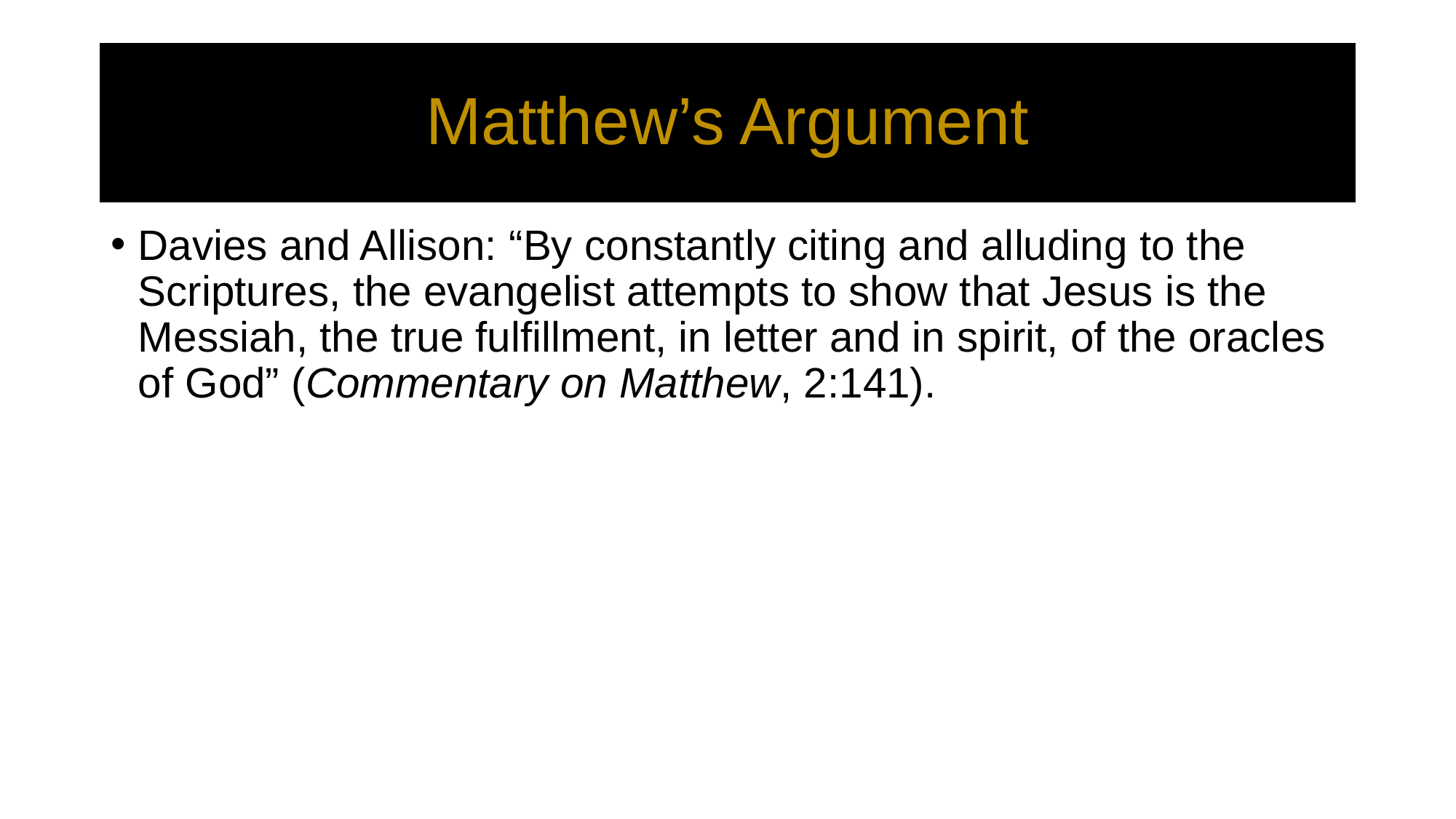

# Matthew’s Argument
Davies and Allison: “By constantly citing and alluding to the Scriptures, the evangelist attempts to show that Jesus is the Messiah, the true fulfillment, in letter and in spirit, of the oracles of God” (Commentary on Matthew, 2:141).